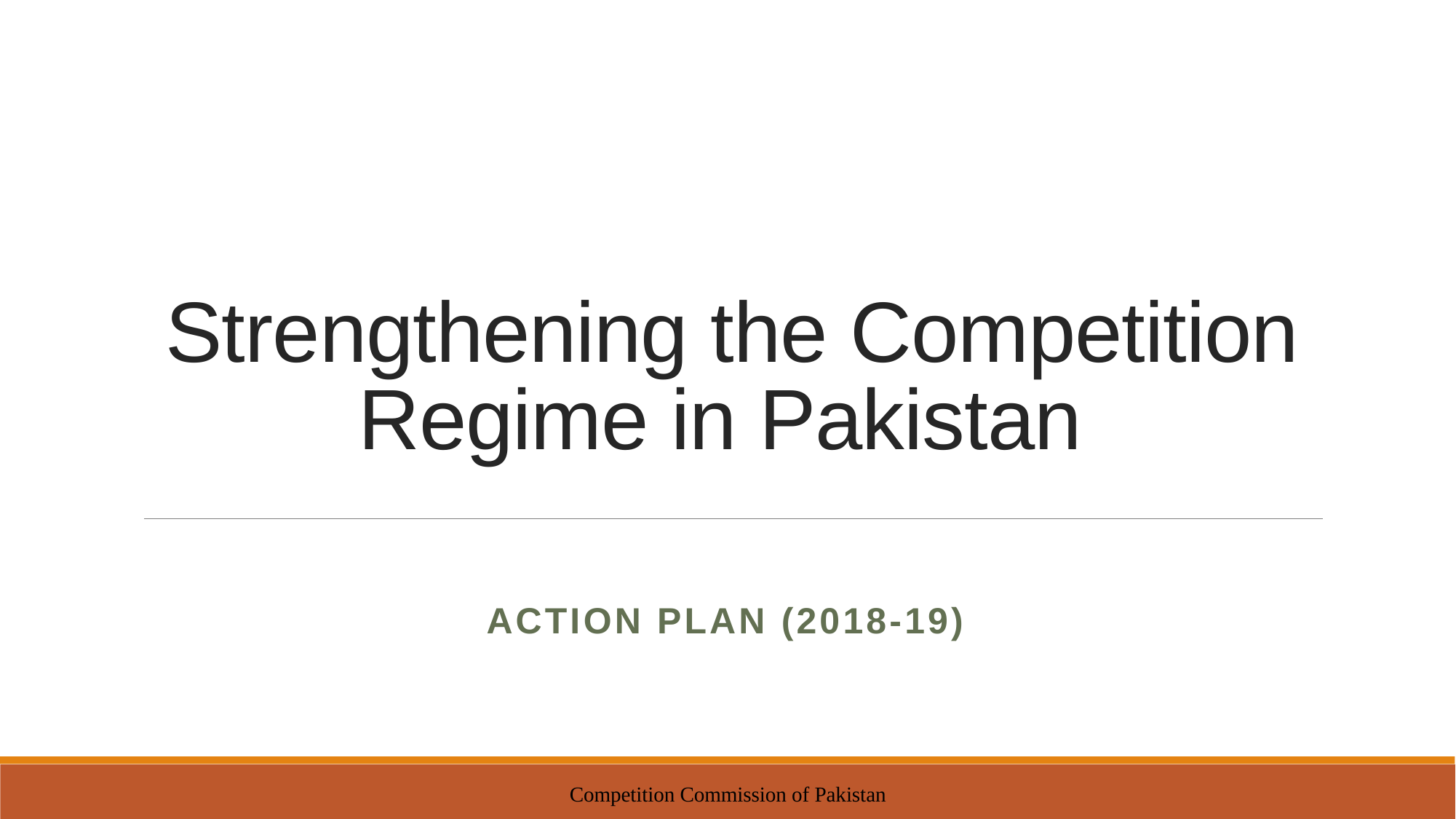

# Strengthening the Competition Regime in Pakistan

Action Plan (2018-19)
Competition Commission of Pakistan